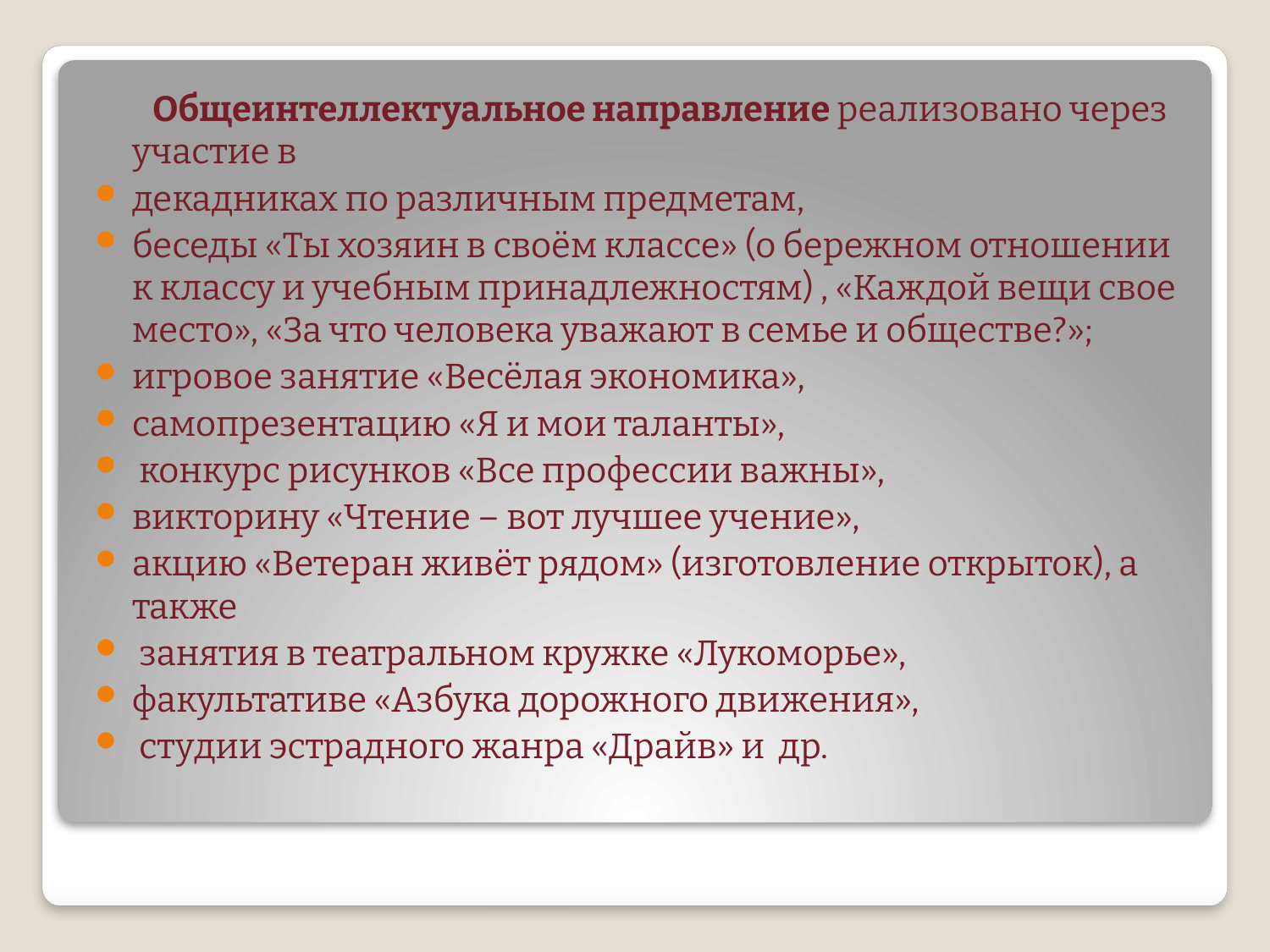

Общеинтеллектуальное направление реализовано через участие в
декадниках по различным предметам,
беседы «Ты хозяин в своём классе» (о бережном отношении к классу и учебным принадлежностям) , «Каждой вещи свое место», «За что человека уважают в семье и обществе?»;
игровое занятие «Весёлая экономика»,
самопрезентацию «Я и мои таланты»,
 конкурс рисунков «Все профессии важны»,
викторину «Чтение – вот лучшее учение»,
акцию «Ветеран живёт рядом» (изготовление открыток), а также
 занятия в театральном кружке «Лукоморье»,
факультативе «Азбука дорожного движения»,
 студии эстрадного жанра «Драйв» и  др.